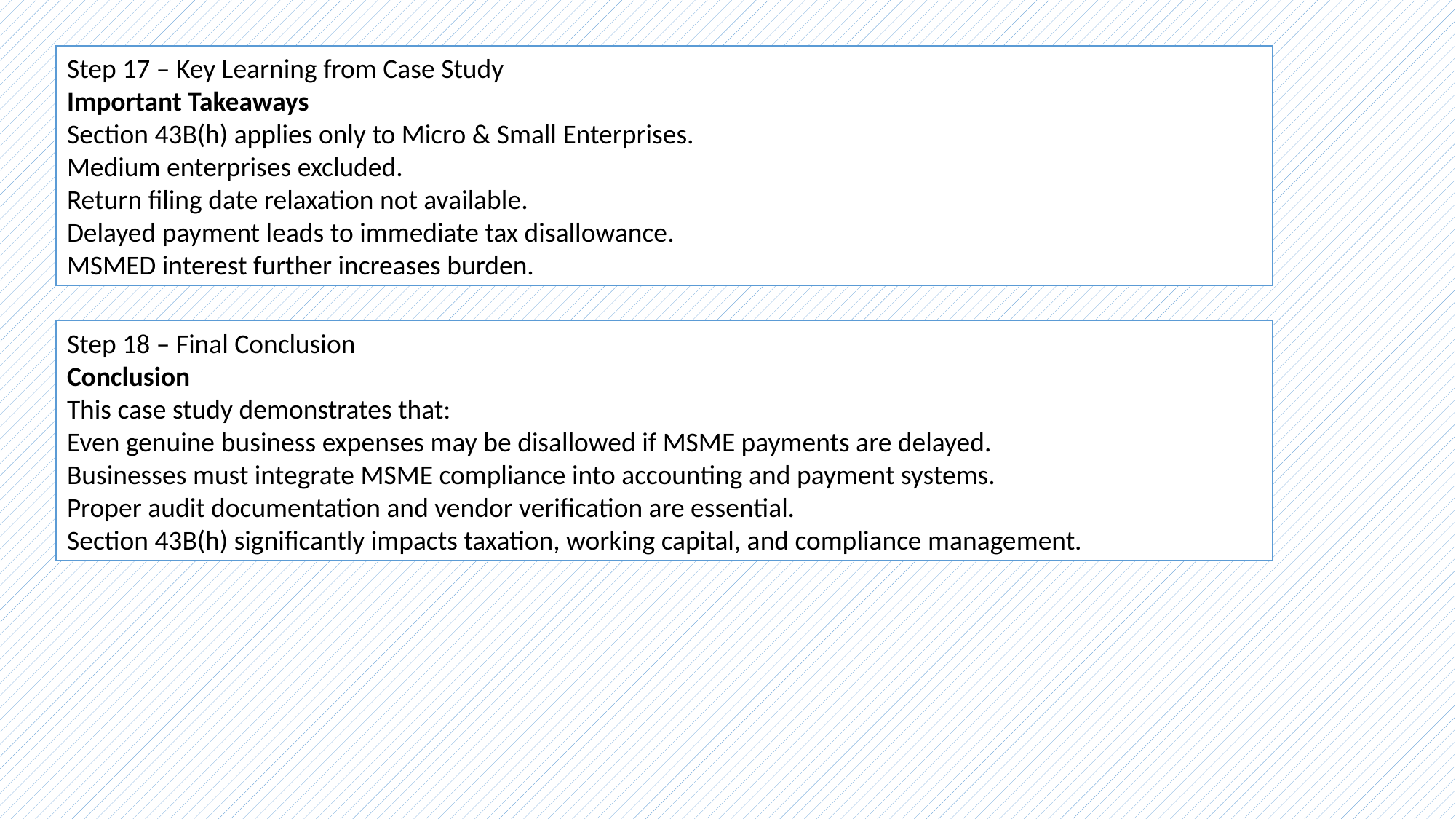

Step 17 – Key Learning from Case Study
Important Takeaways
Section 43B(h) applies only to Micro & Small Enterprises.
Medium enterprises excluded.
Return filing date relaxation not available.
Delayed payment leads to immediate tax disallowance.
MSMED interest further increases burden.
Step 18 – Final Conclusion
Conclusion
This case study demonstrates that:
Even genuine business expenses may be disallowed if MSME payments are delayed.
Businesses must integrate MSME compliance into accounting and payment systems.
Proper audit documentation and vendor verification are essential.
Section 43B(h) significantly impacts taxation, working capital, and compliance management.